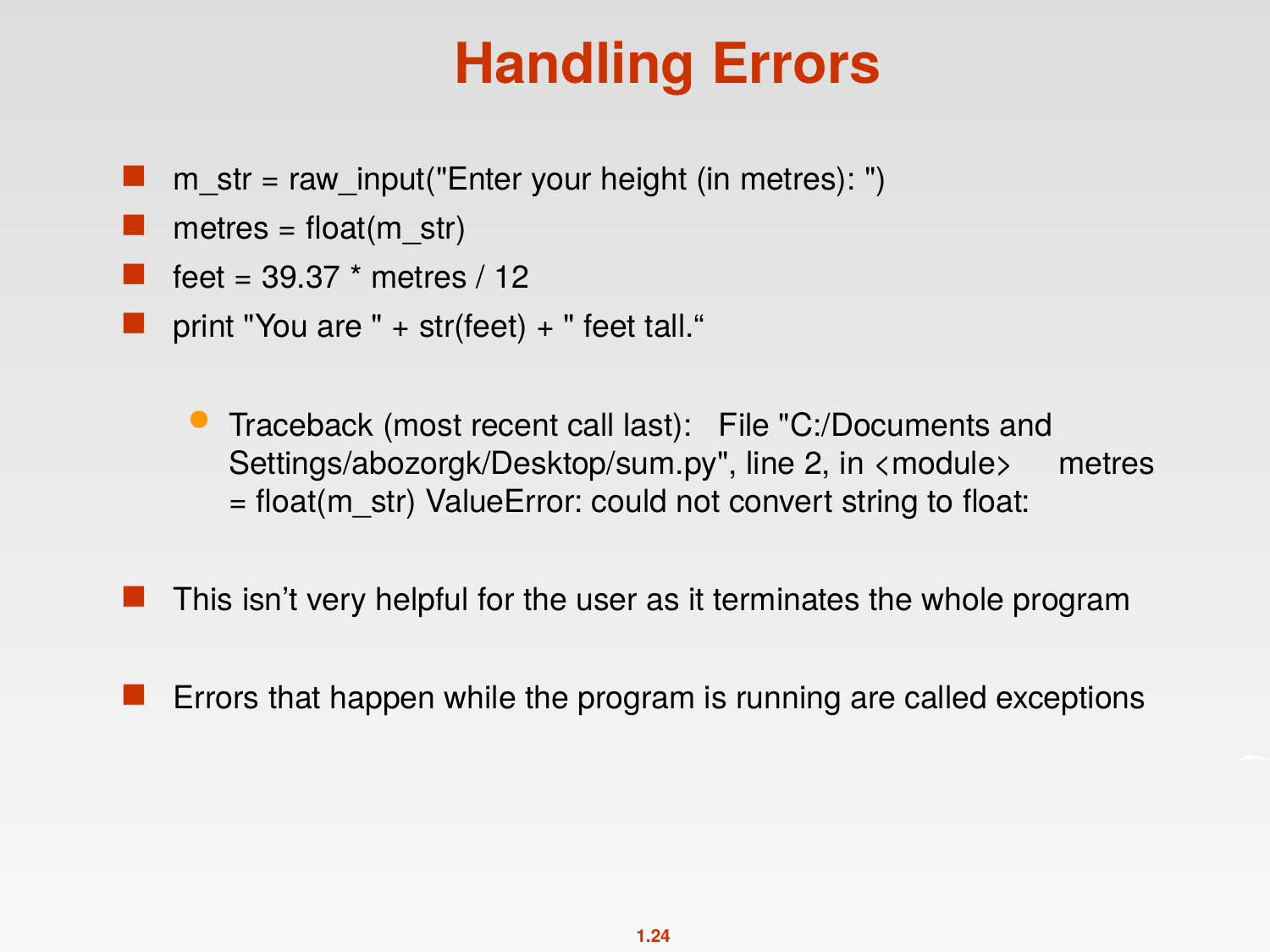

# Handling Errors
m_str = raw_input("Enter your height (in metres): ")
metres = float(m_str)
feet = 39.37 * metres / 12
print "You are " + str(feet) + " feet tall.“

Traceback (most recent call last):   File "C:/Documents and Settings/abozorgk/Desktop/sum.py", line 2, in <module>     metres = float(m_str) ValueError: could not convert string to float:

This isn’t very helpful for the user as it terminates the whole program

Errors that happen while the program is running are called exceptions